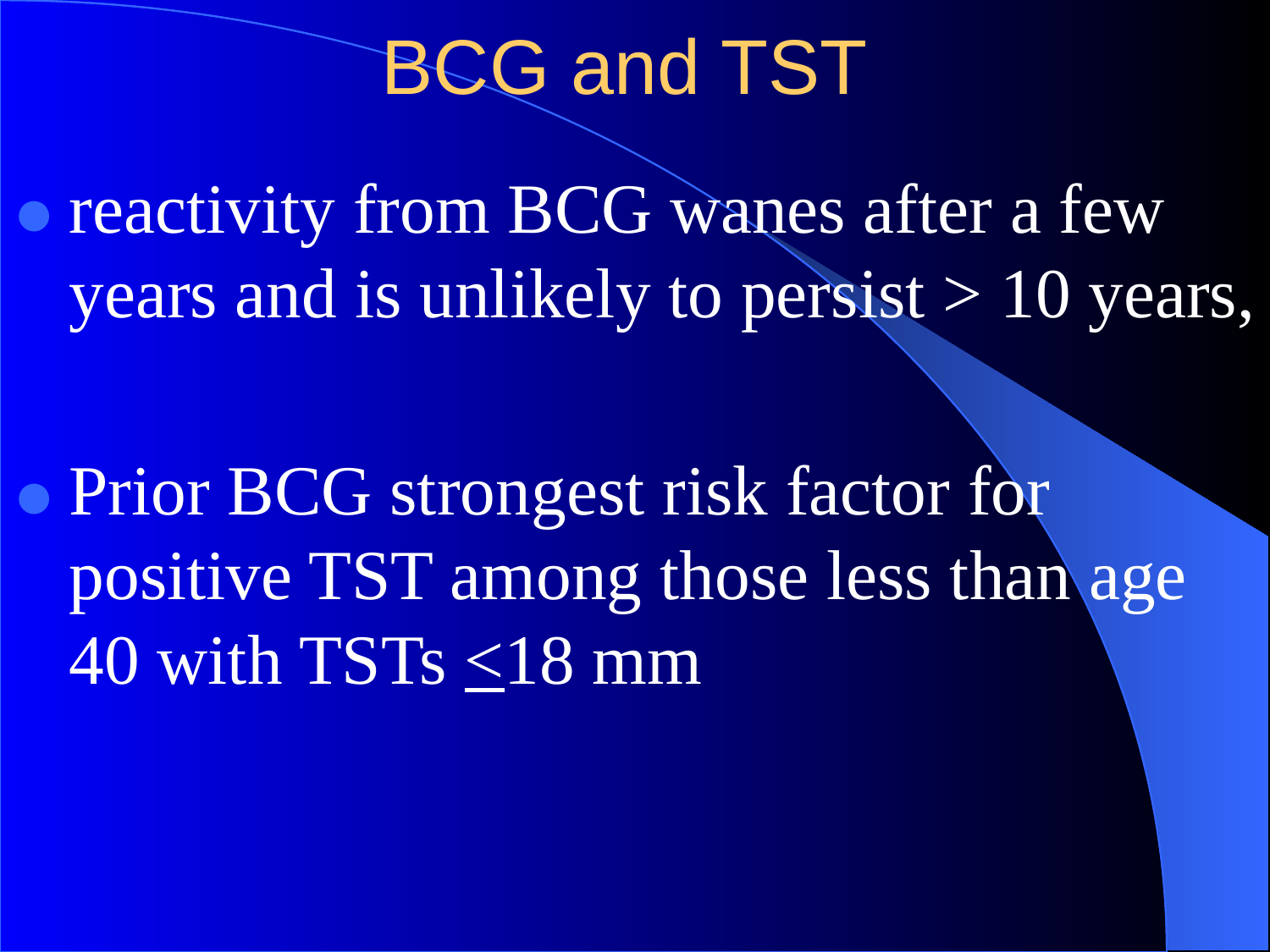

# BCG and TST
reactivity from BCG wanes after a few years and is unlikely to persist > 10 years,

Prior BCG strongest risk factor for positive TST among those less than age 40 with TSTs <18 mm